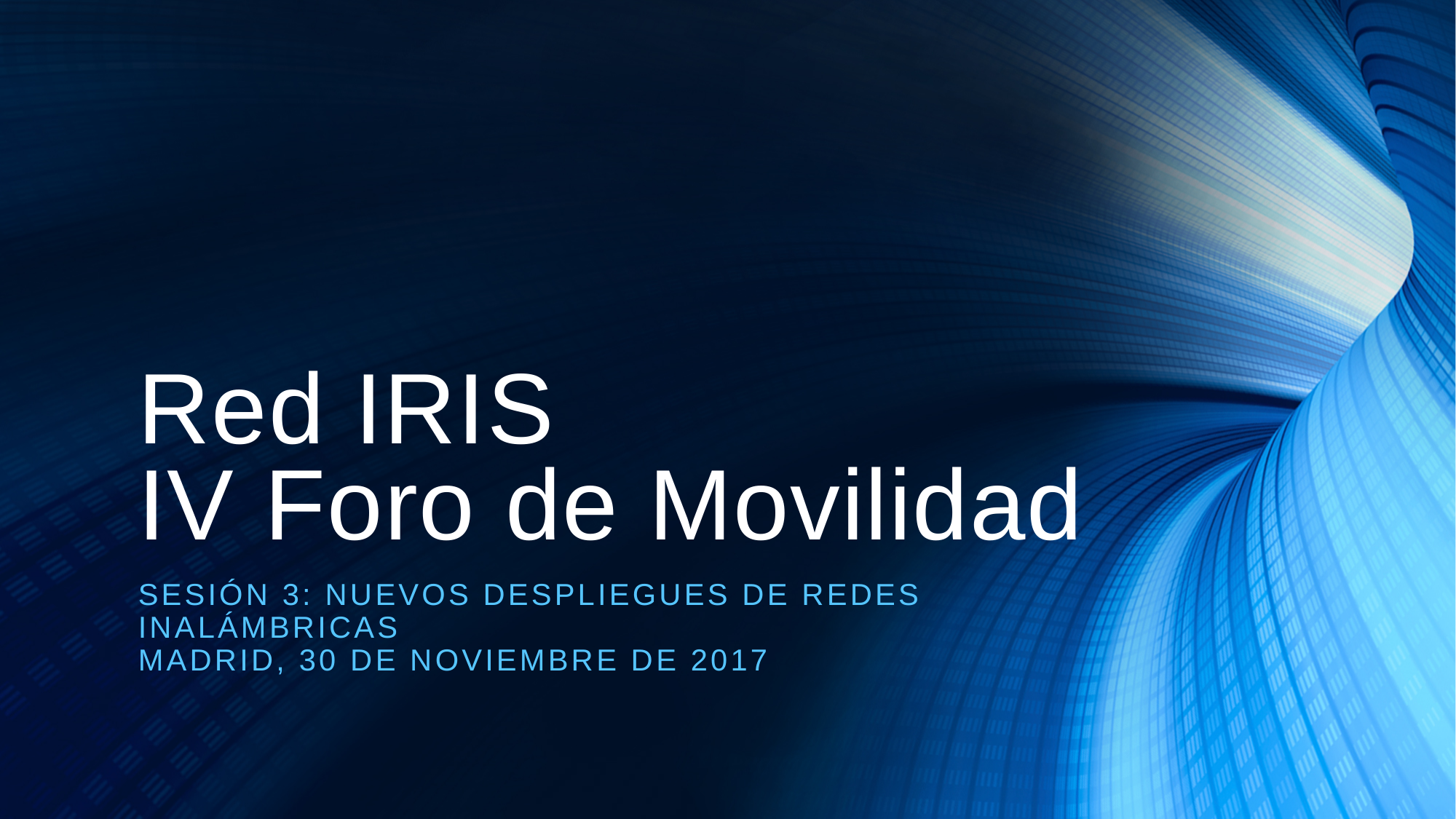

# Red IRIS IV Foro de Movilidad
Sesión 3: Nuevos despliegues de redes inalámbricas
Madrid, 30 de noviembre de 2017